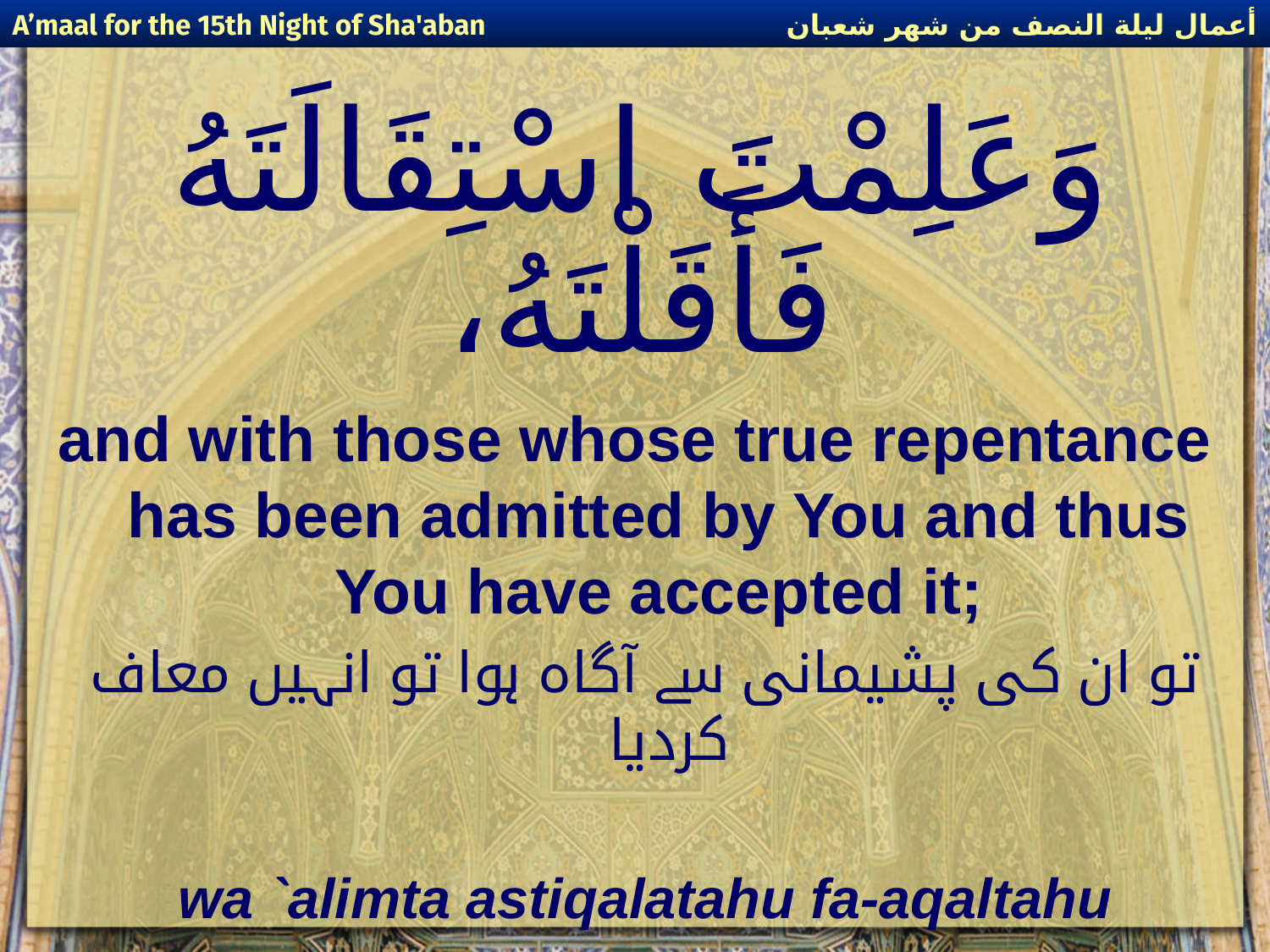

أعمال ليلة النصف من شهر شعبان
A’maal for the 15th Night of Sha'aban
# وَعَلِمْتَ اسْتِقَالَتَهُ فَأَقَلْتَهُ،
and with those whose true repentance has been admitted by You and thus You have accepted it;

تو ان کی پشیمانی سے آگاہ ہوا تو انہیں معاف کردیا

wa `alimta astiqalatahu fa-aqaltahu